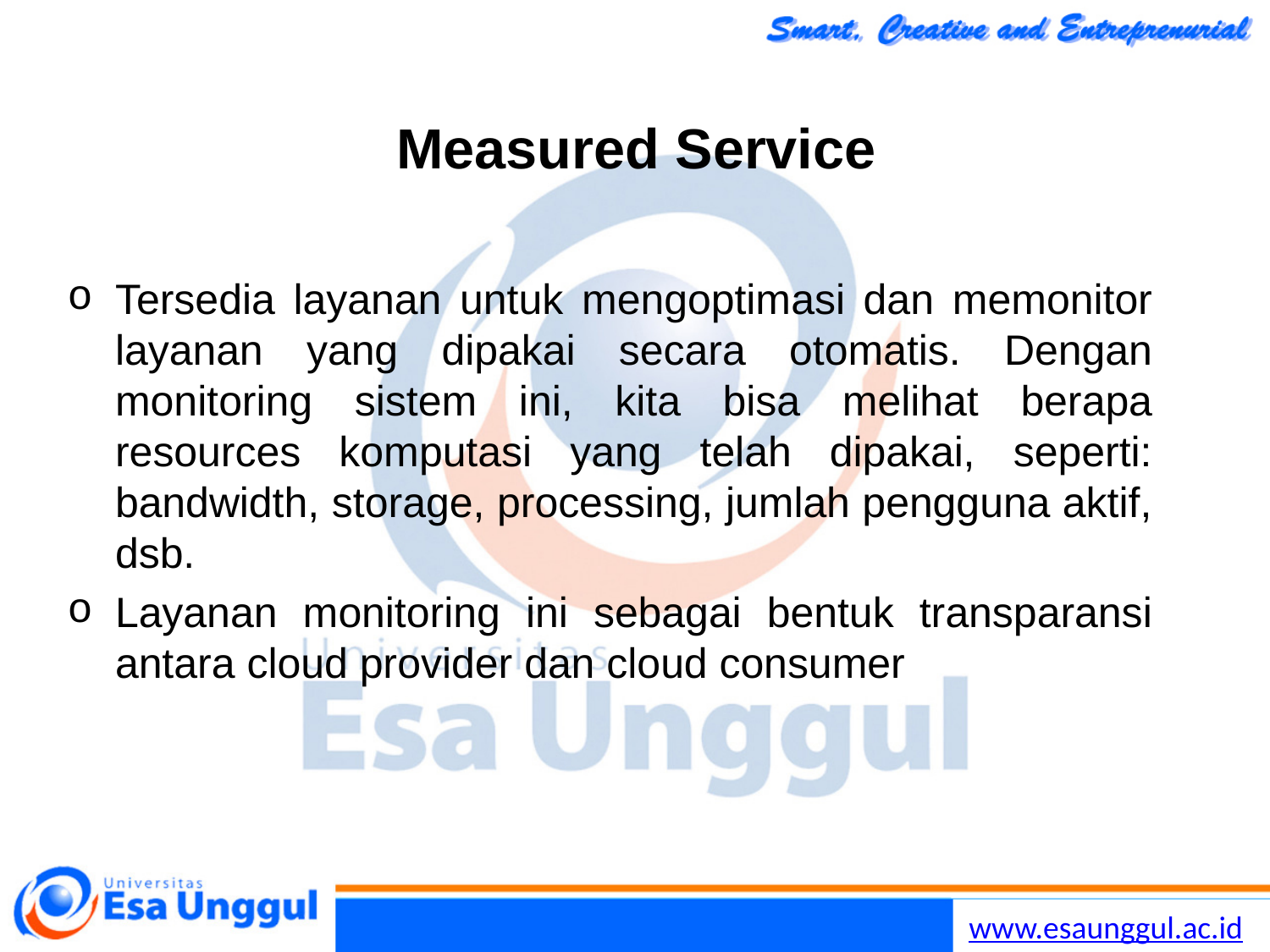

# Measured Service
Tersedia layanan untuk mengoptimasi dan memonitor layanan yang dipakai secara otomatis. Dengan monitoring sistem ini, kita bisa melihat berapa resources komputasi yang telah dipakai, seperti: bandwidth, storage, processing, jumlah pengguna aktif, dsb.
Layanan monitoring ini sebagai bentuk transparansi antara cloud provider dan cloud consumer